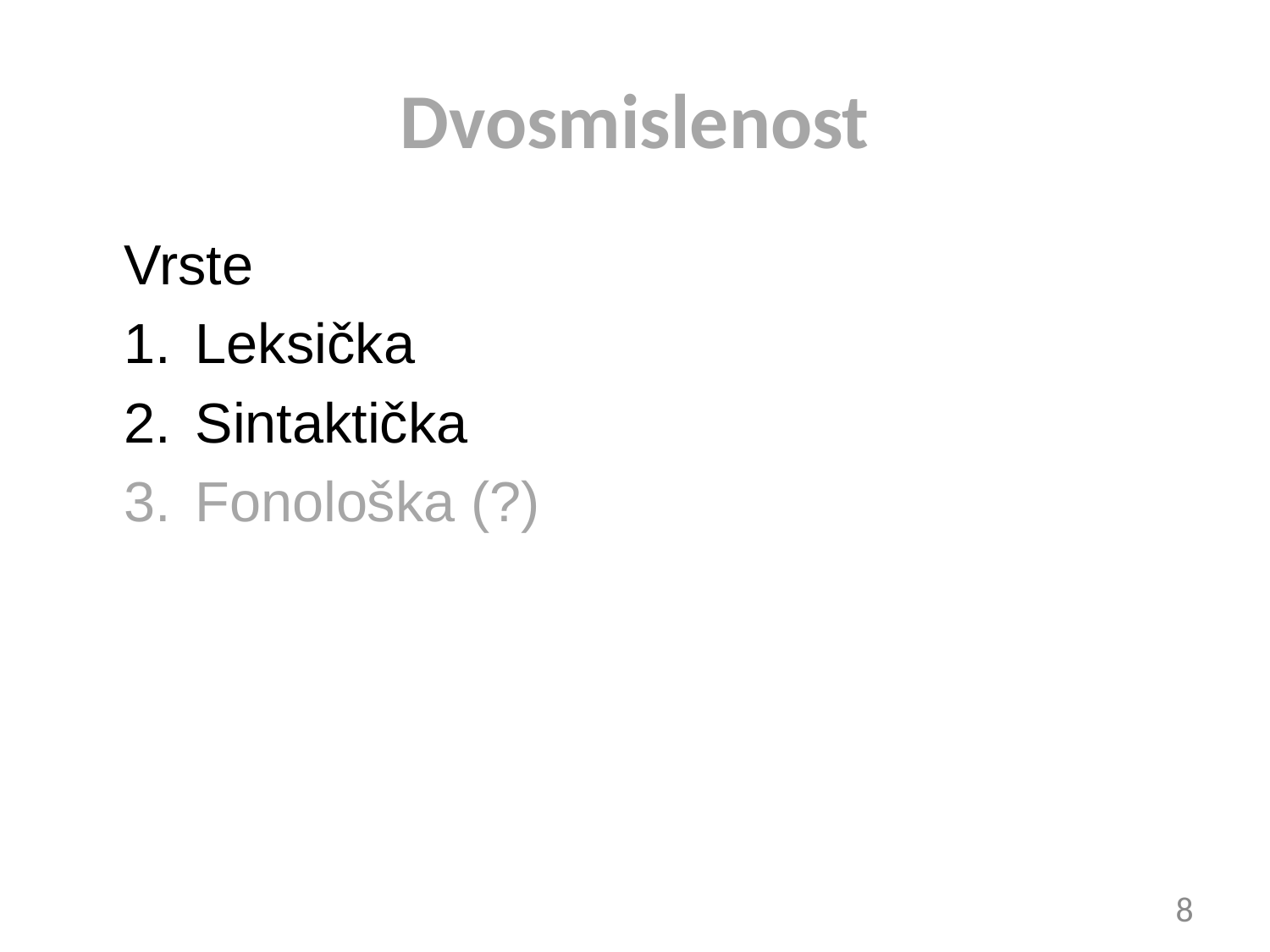

# Dvosmislenost
Vrste
Leksička
Sintaktička
Fonološka (?)
8